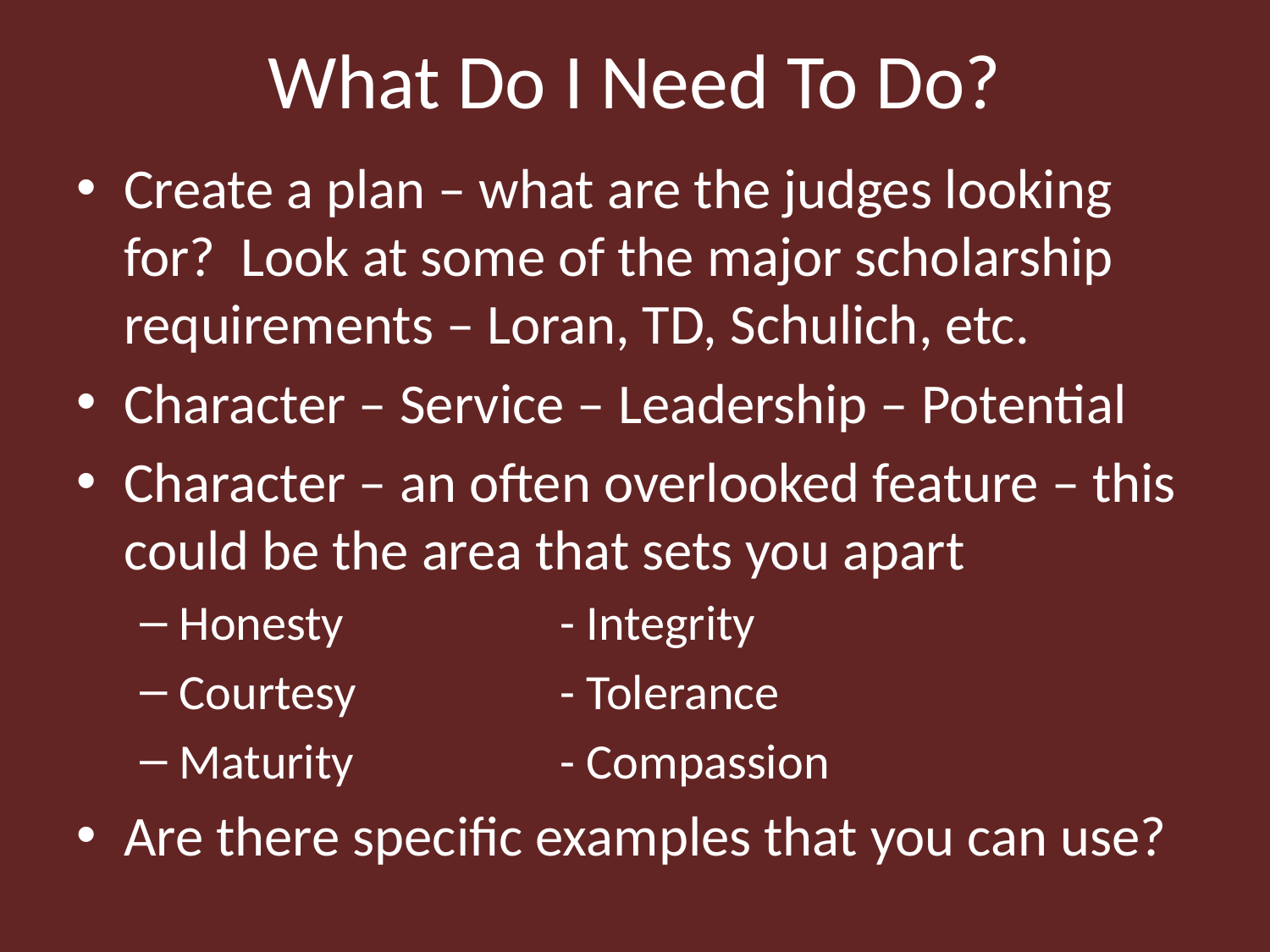

# What Do I Need To Do?
Create a plan – what are the judges looking for?  Look at some of the major scholarship requirements – Loran, TD, Schulich, etc.
Character – Service – Leadership – Potential
Character – an often overlooked feature – this could be the area that sets you apart
Honesty		- Integrity
Courtesy		- Tolerance
Maturity		- Compassion
Are there specific examples that you can use?